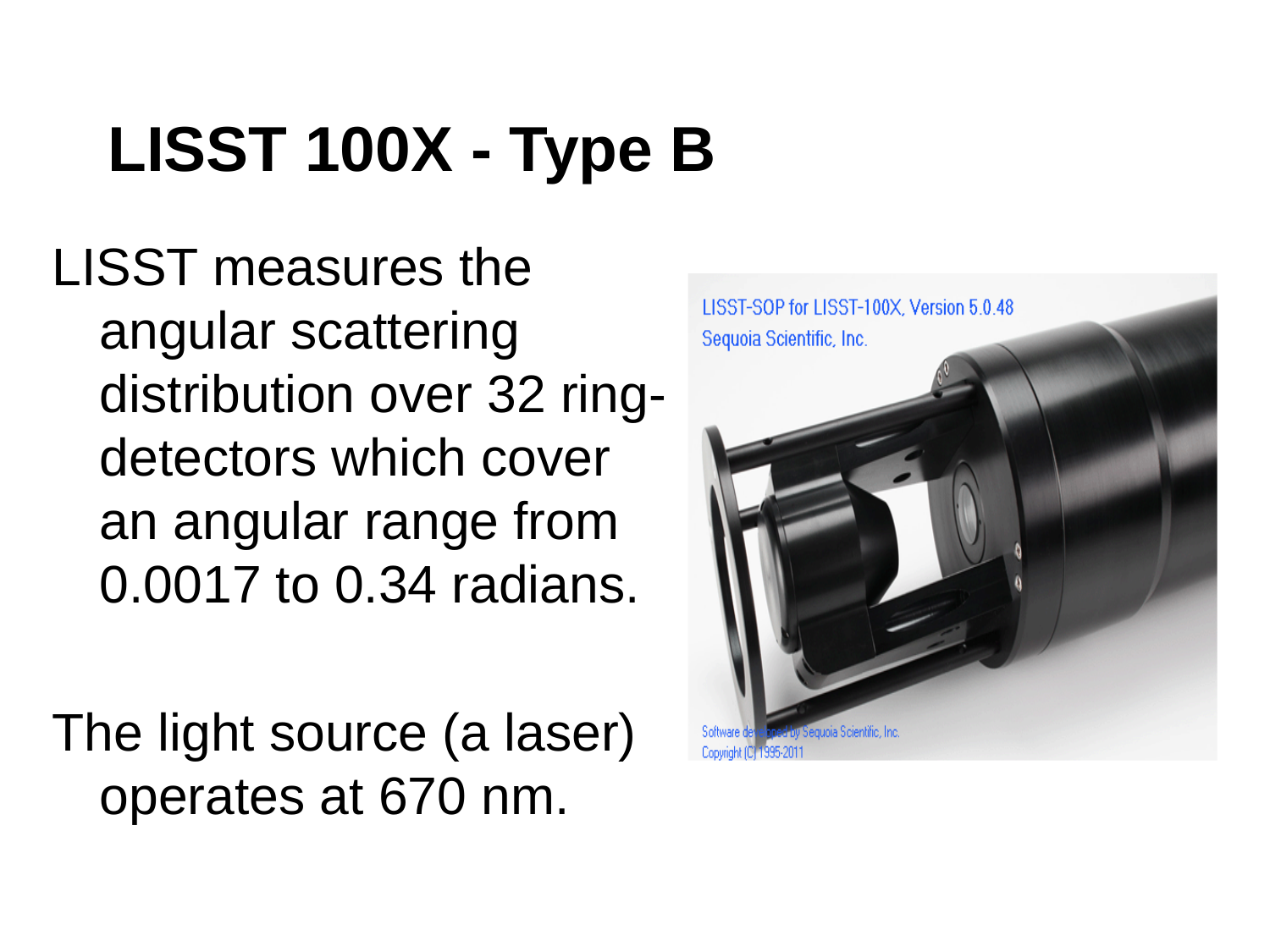

# LISST 100X - Type B
LISST measures the angular scattering distribution over 32 ring-detectors which cover an angular range from 0.0017 to 0.34 radians.

The light source (a laser) operates at 670 nm.